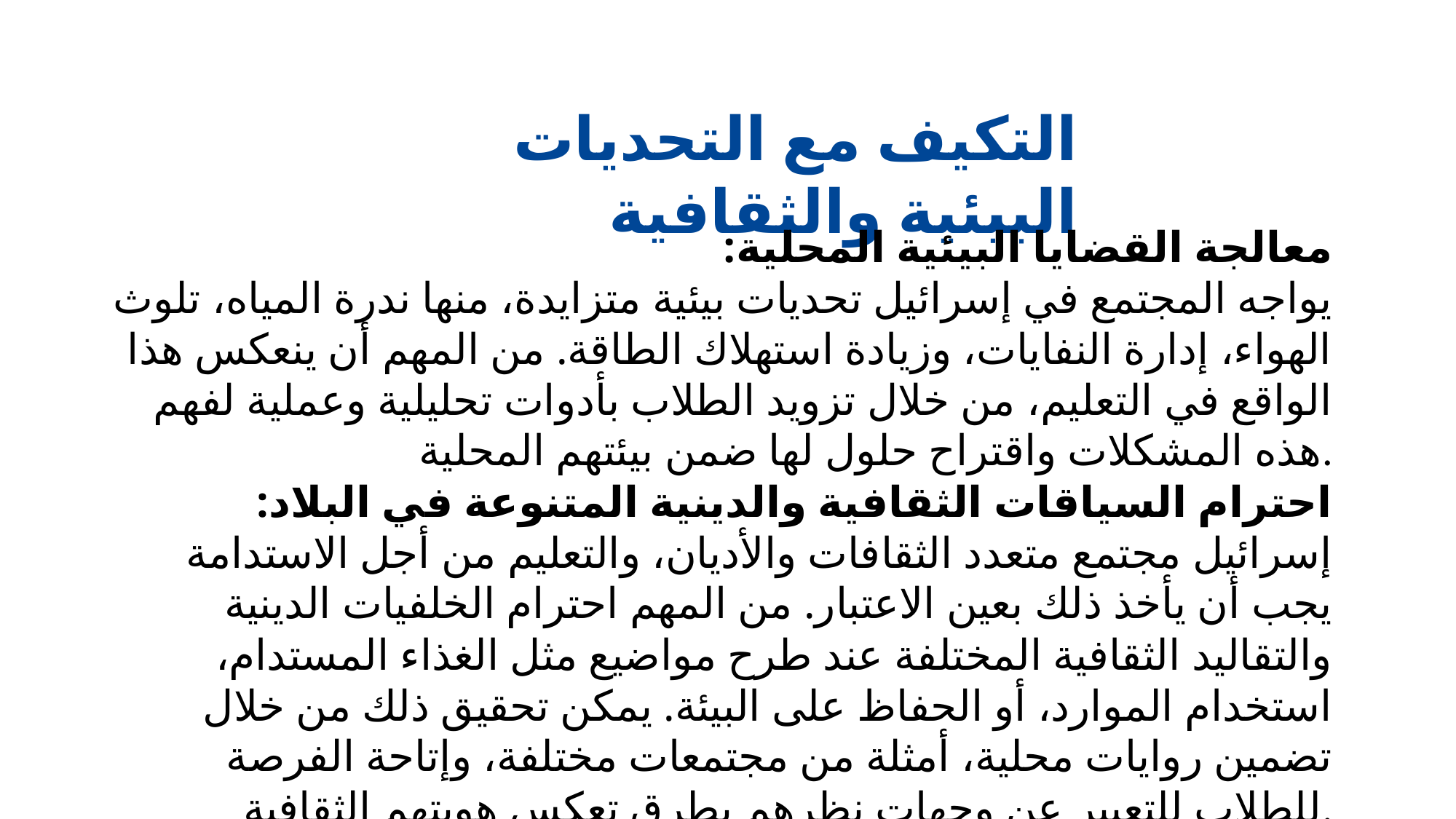

التكيف مع التحديات البيئية والثقافية
‏معالجة القضايا البيئية المحلية:
يواجه المجتمع في إسرائيل تحديات بيئية متزايدة، منها ندرة المياه، تلوث الهواء، إدارة النفايات، وزيادة استهلاك الطاقة. من المهم أن ينعكس هذا الواقع في التعليم، من خلال تزويد الطلاب بأدوات تحليلية وعملية لفهم هذه المشكلات واقتراح حلول لها ضمن بيئتهم المحلية.
احترام السياقات الثقافية والدينية المتنوعة في البلاد:
إسرائيل مجتمع متعدد الثقافات والأديان، والتعليم من أجل الاستدامة يجب أن يأخذ ذلك بعين الاعتبار. من المهم احترام الخلفيات الدينية والتقاليد الثقافية المختلفة عند طرح مواضيع مثل الغذاء المستدام، استخدام الموارد، أو الحفاظ على البيئة. يمكن تحقيق ذلك من خلال تضمين روايات محلية، أمثلة من مجتمعات مختلفة، وإتاحة الفرصة للطلاب للتعبير عن وجهات نظرهم بطرق تعكس هويتهم الثقافية.